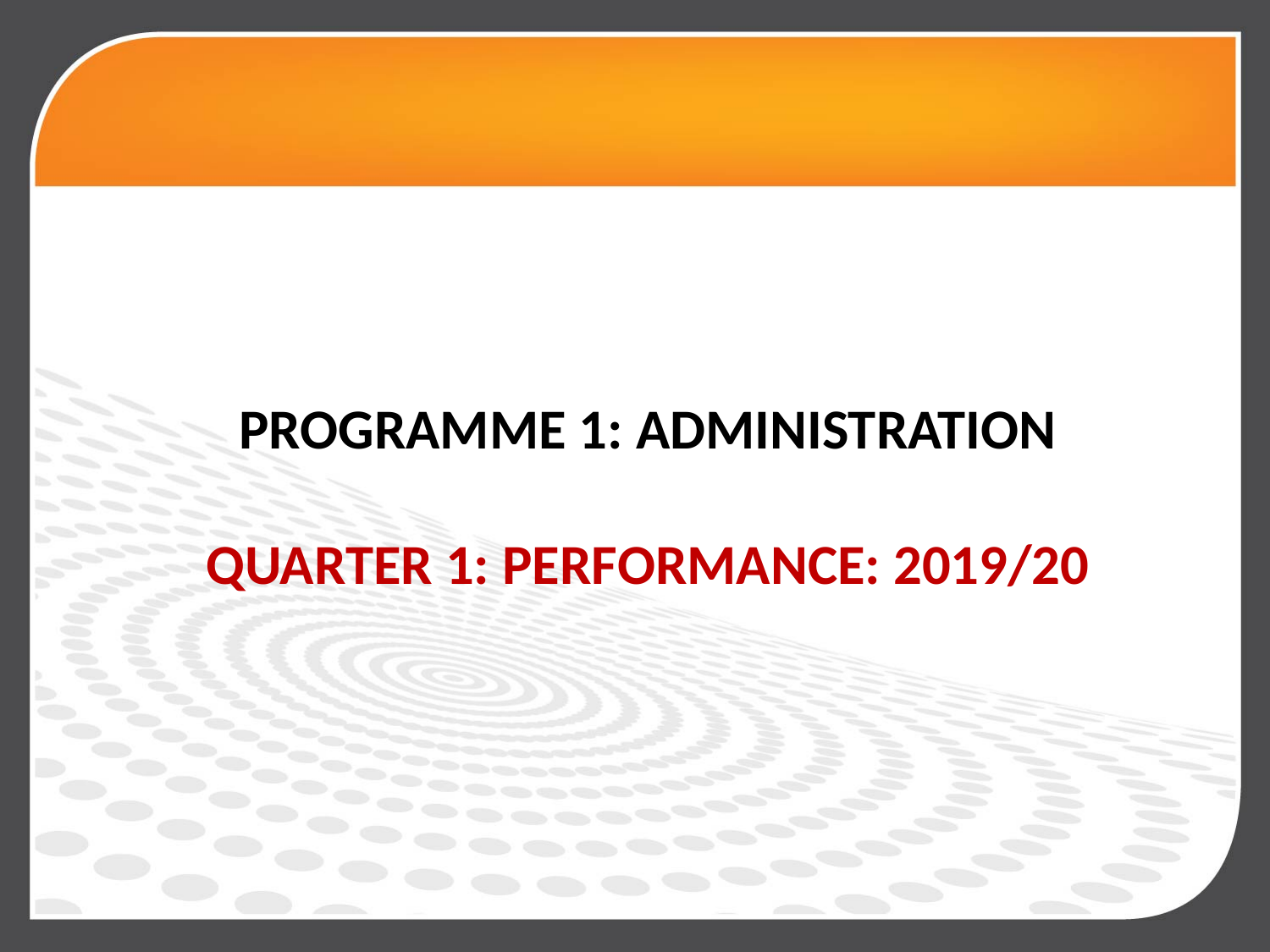

PROGRAMME 1: ADMINISTRATION

QUARTER 1: PERFORMANCE: 2019/20